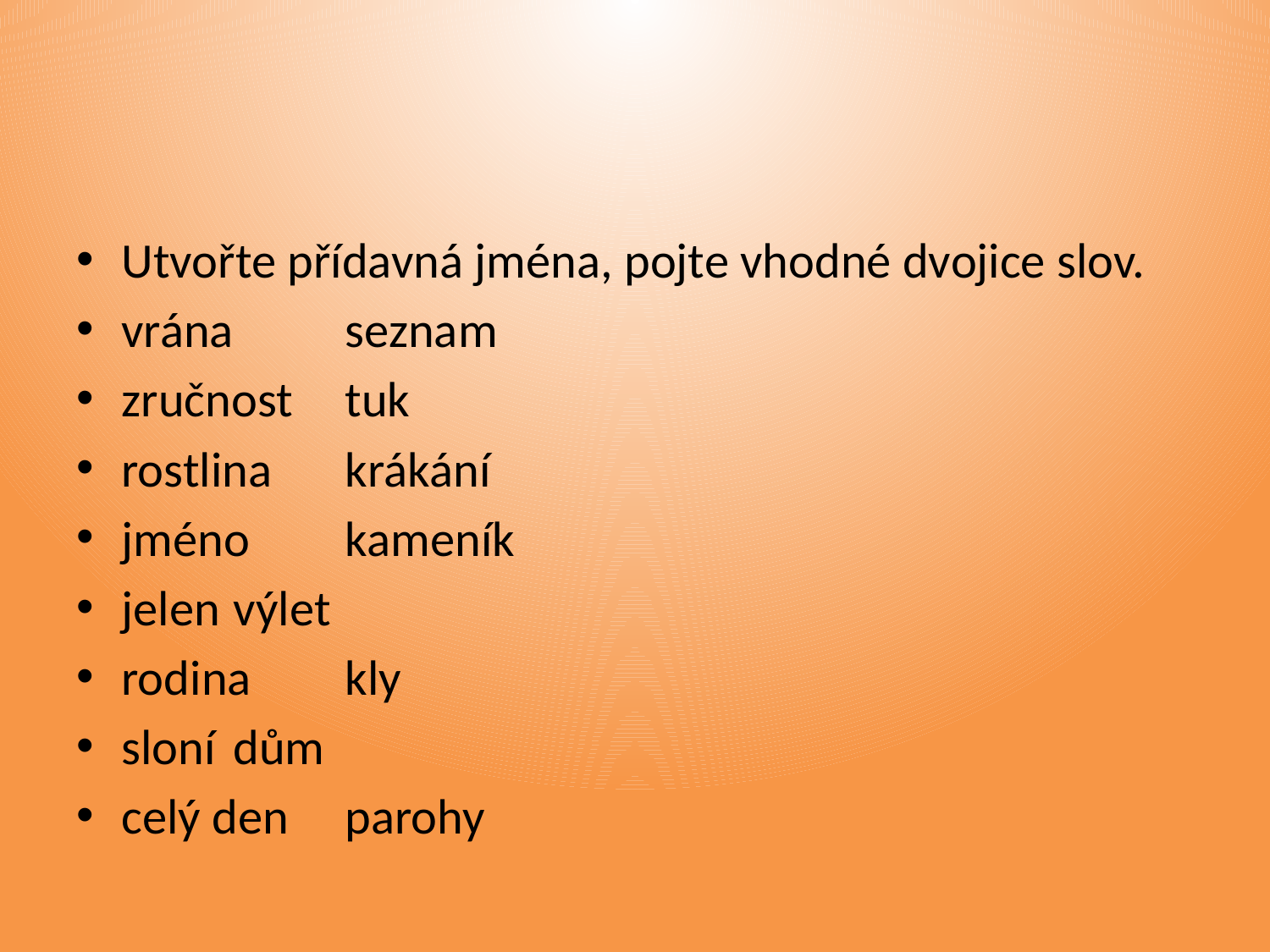

#
Utvořte přídavná jména, pojte vhodné dvojice slov.
vrána 					seznam
zručnost					tuk
rostlina					krákání
jméno					kameník
jelen					výlet
rodina					kly
sloní 					dům
celý den					parohy